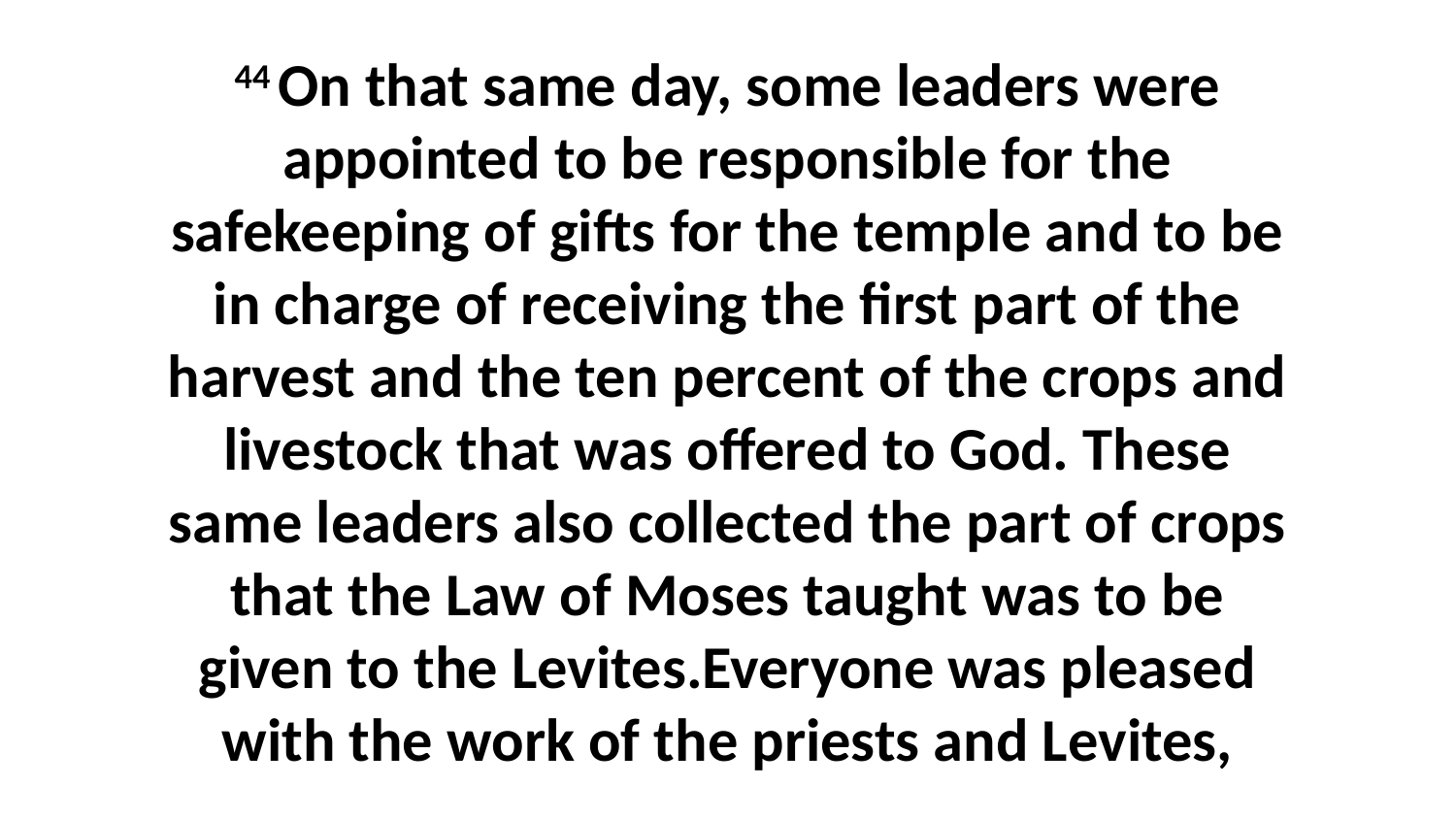

44 On that same day, some leaders were appointed to be responsible for the safekeeping of gifts for the temple and to be in charge of receiving the first part of the harvest and the ten percent of the crops and livestock that was offered to God. These same leaders also collected the part of crops that the Law of Moses taught was to be given to the Levites.Everyone was pleased with the work of the priests and Levites,